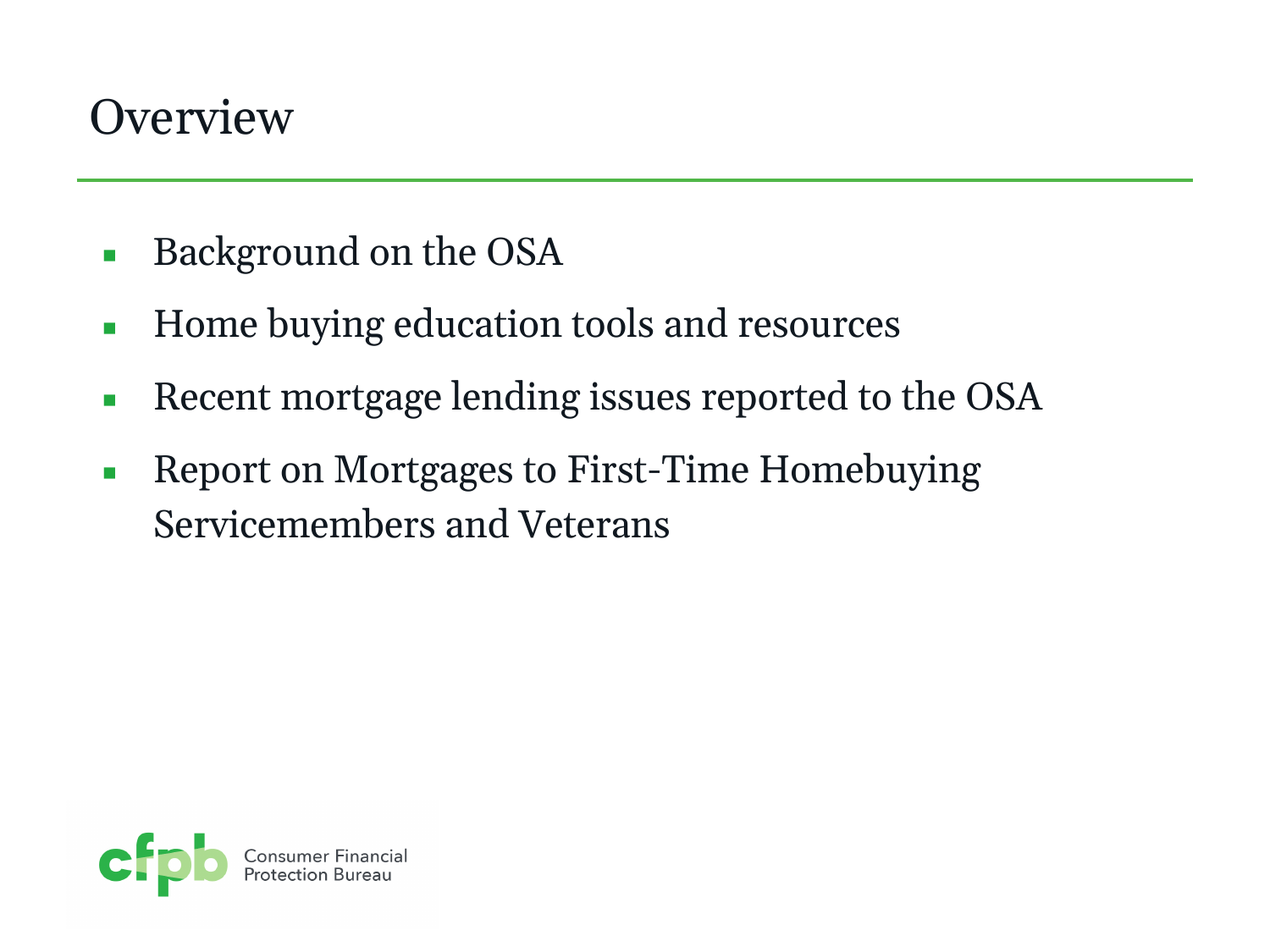

# Overview
Background on the OSA
Home buying education tools and resources
Recent mortgage lending issues reported to the OSA
Report on Mortgages to First-Time Homebuying Servicemembers and Veterans